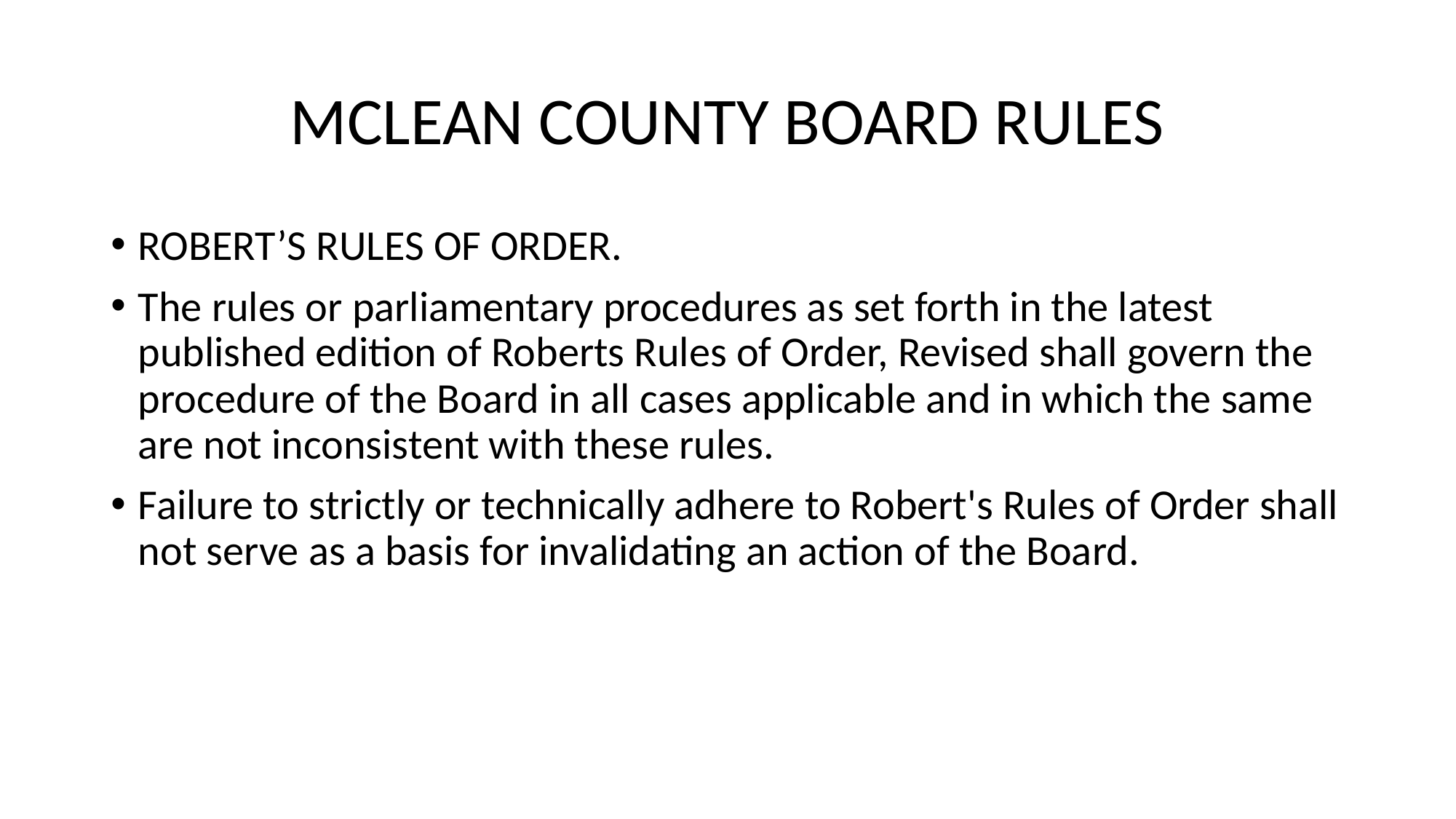

# MCLEAN COUNTY BOARD RULES
ROBERT’S RULES OF ORDER.
The rules or parliamentary procedures as set forth in the latest published edition of Roberts Rules of Order, Revised shall govern the procedure of the Board in all cases applicable and in which the same are not inconsistent with these rules.
Failure to strictly or technically adhere to Robert's Rules of Order shall not serve as a basis for invalidating an action of the Board.